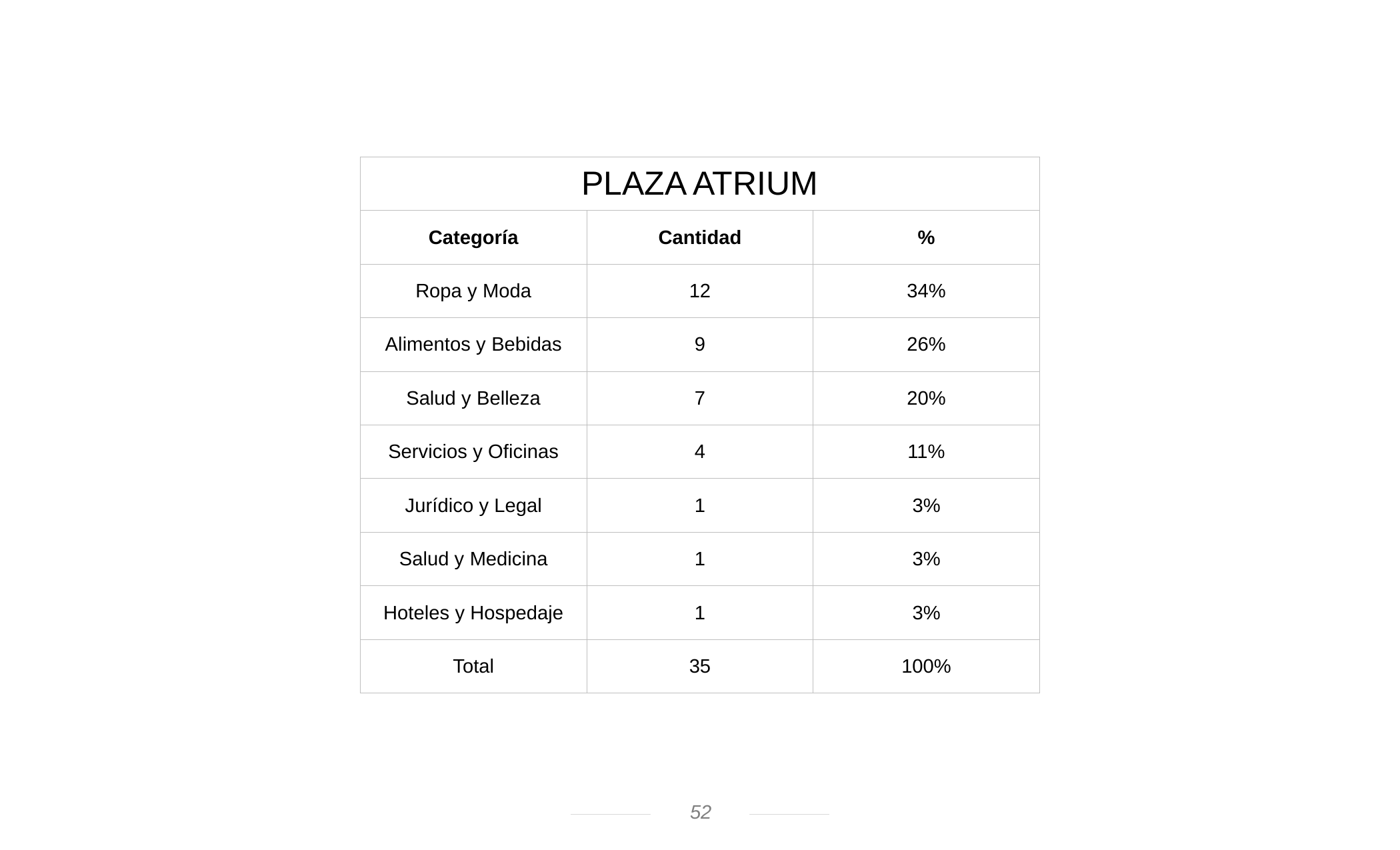

| PLAZA ATRIUM |  |  |
| --- | --- | --- |
| Categoría | Cantidad | % |
| Ropa y Moda | 12 | 34% |
| Alimentos y Bebidas | 9 | 26% |
| Salud y Belleza | 7 | 20% |
| Servicios y Oficinas | 4 | 11% |
| Jurídico y Legal | 1 | 3% |
| Salud y Medicina | 1 | 3% |
| Hoteles y Hospedaje | 1 | 3% |
| Total | 35 | 100% |
52